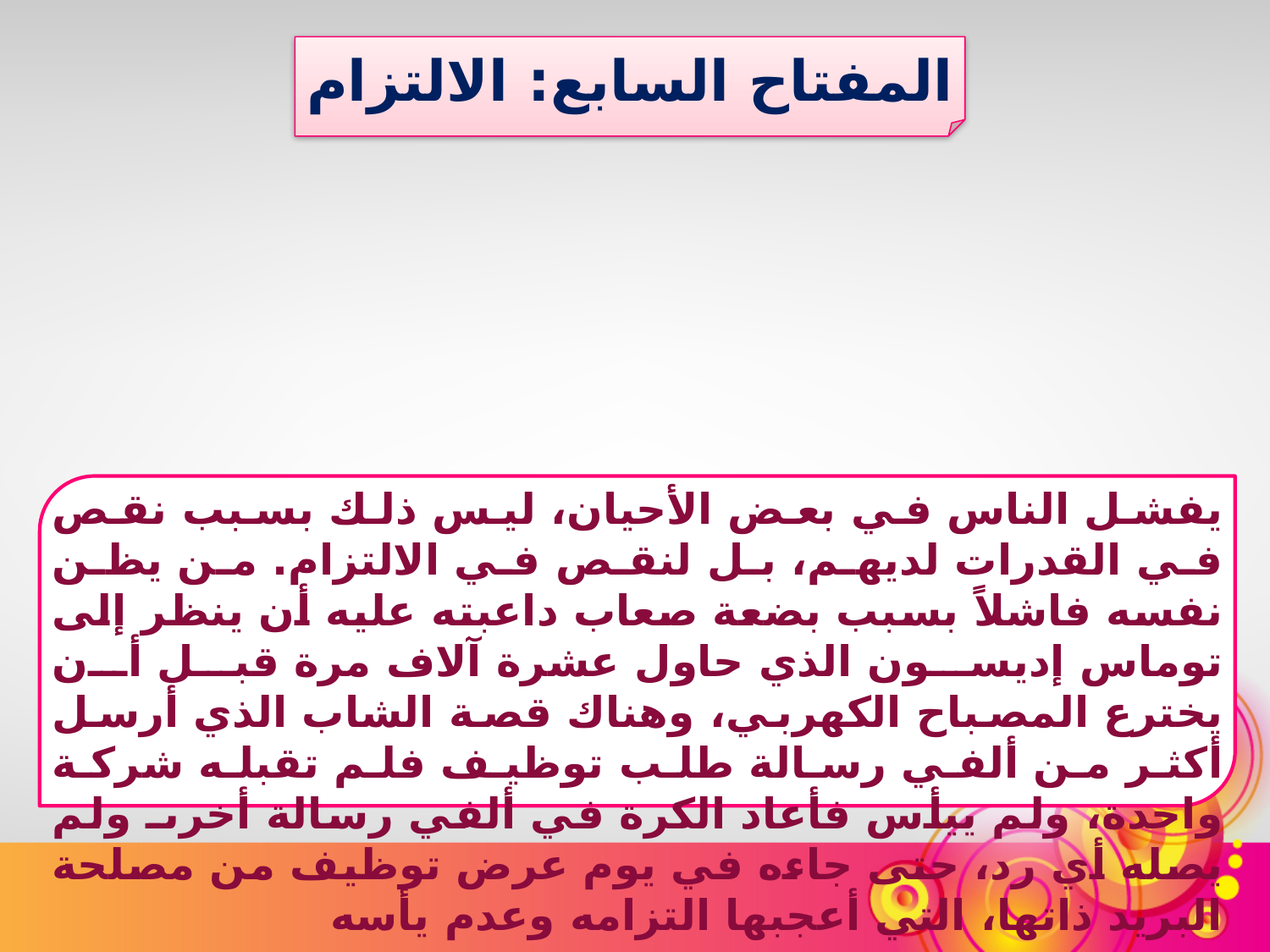

المفتاح السابع: الالتزام

يفشل الناس في بعض الأحيان، ليس ذلك بسبب نقص في القدرات لديهم، بل لنقص في الالتزام. من يظن نفسه فاشلاً بسبب بضعة صعاب داعبته عليه أن ينظر إلى توماس إديسون الذي حاول عشرة آلاف مرة قبل أن يخترع المصباح الكهربي، وهناك قصة الشاب الذي أرسل أكثر من ألفي رسالة طلب توظيف فلم تقبله شركة واحدة، ولم ييأس فأعاد الكرة في ألفي رسالة أخرىـ ولم يصله أي رد، حتى جاءه في يوم عرض توظيف من مصلحة البريد ذاتها، التي أعجبها التزامه وعدم يأسه